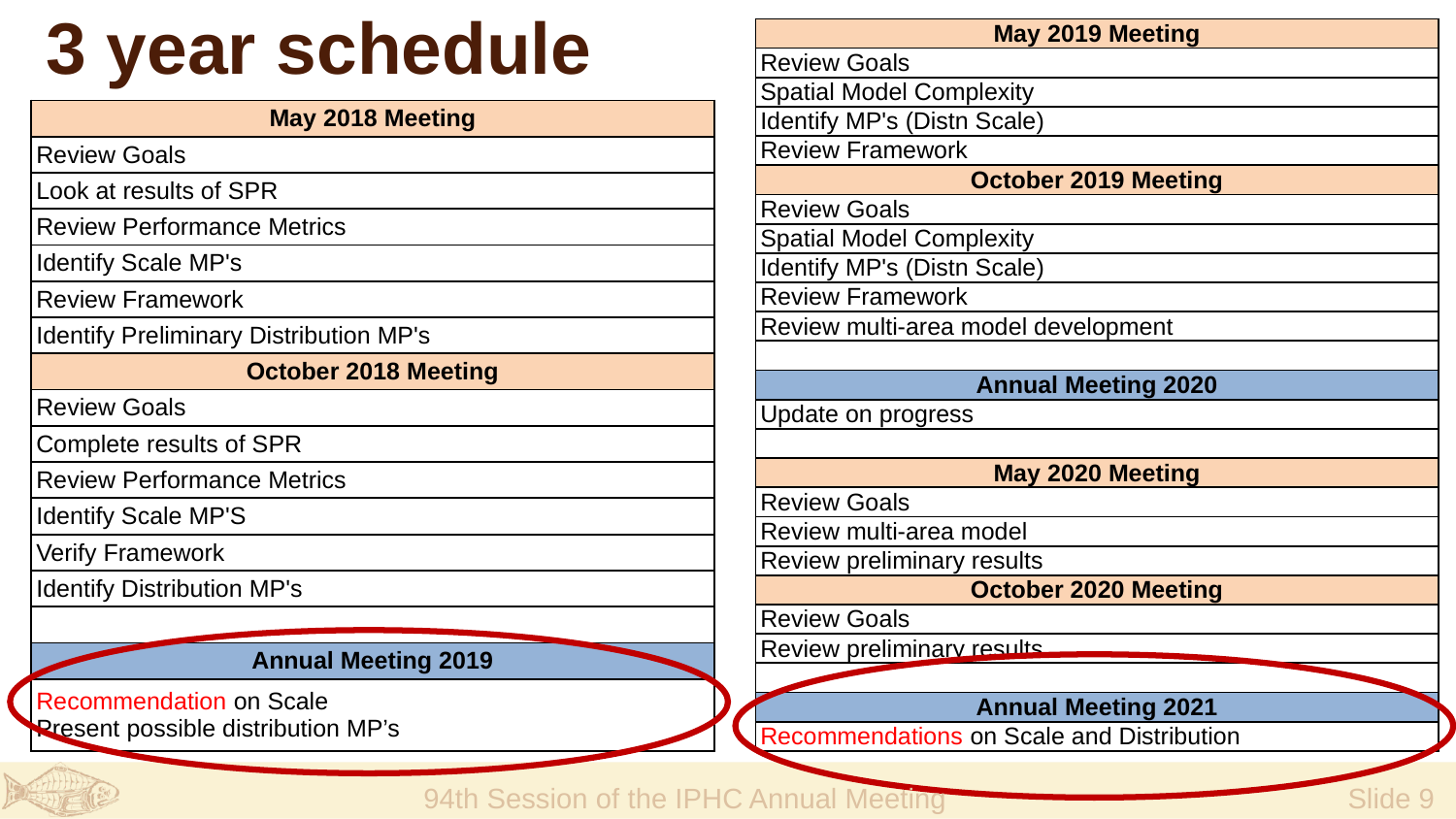

# 3 year schedule
| May 2019 Meeting |
| --- |
| Review Goals |
| Spatial Model Complexity |
| Identify MP's (Distn Scale) |
| Review Framework |
| October 2019 Meeting |
| Review Goals |
| Spatial Model Complexity |
| Identify MP's (Distn Scale) |
| Review Framework |
| Review multi-area model development |
|  |
| Annual Meeting 2020 |
| Update on progress |
|  |
| May 2020 Meeting |
| Review Goals |
| Review multi-area model |
| Review preliminary results |
| October 2020 Meeting |
| Review Goals |
| Review preliminary results |
|  |
| Annual Meeting 2021 |
| Recommendations on Scale and Distribution |
| May 2018 Meeting |
| --- |
| Review Goals |
| Look at results of SPR |
| Review Performance Metrics |
| Identify Scale MP's |
| Review Framework |
| Identify Preliminary Distribution MP's |
| October 2018 Meeting |
| Review Goals |
| Complete results of SPR |
| Review Performance Metrics |
| Identify Scale MP'S |
| Verify Framework |
| Identify Distribution MP's |
|  |
| Annual Meeting 2019 |
| Recommendation on Scale Present possible distribution MP’s |

94th Session of the IPHC Annual Meeting
 Slide 9